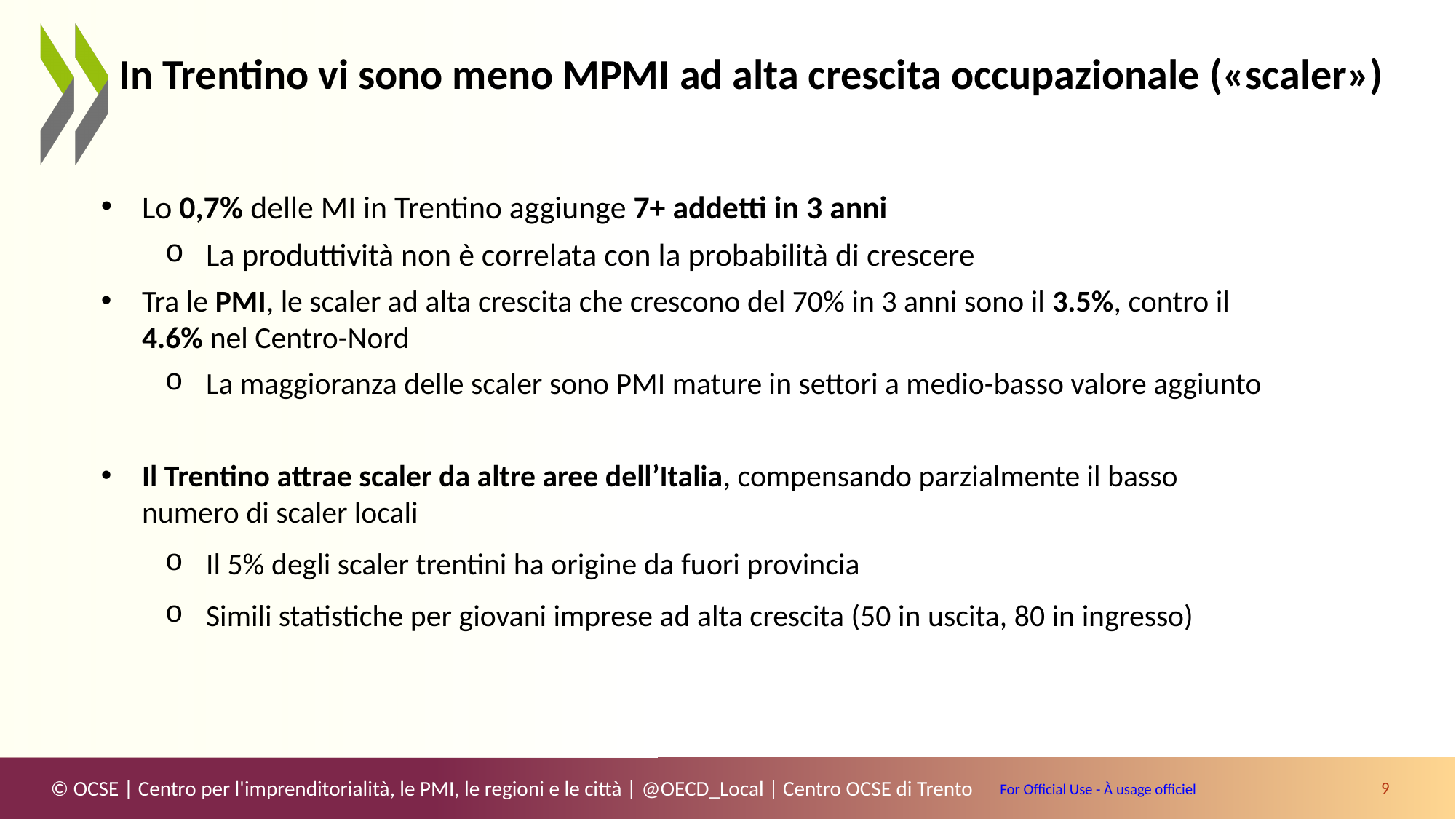

# In Trentino vi sono meno MPMI ad alta crescita occupazionale («scaler»)

Lo 0,7% delle MI in Trentino aggiunge 7+ addetti in 3 anni
La produttività non è correlata con la probabilità di crescere
Tra le PMI, le scaler ad alta crescita che crescono del 70% in 3 anni sono il 3.5%, contro il 4.6% nel Centro-Nord​​
La maggioranza delle scaler sono PMI mature in settori a medio-basso valore aggiunto

Il Trentino attrae scaler da altre aree dell’Italia, compensando parzialmente il basso numero di scaler locali​
Il 5% degli scaler trentini ha origine da fuori provincia
Simili statistiche per giovani imprese ad alta crescita (50 in uscita, 80 in ingresso)
9